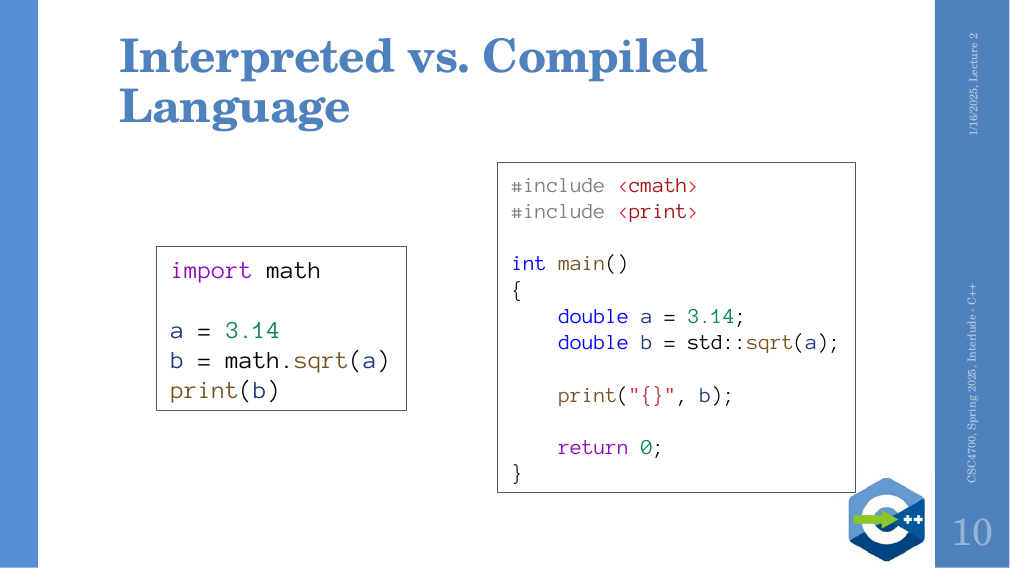

# Interpreted vs. Compiled Language
1/16/2025, Lecture 2
#include <cmath>
#include <print>
int main()
{
    double a = 3.14;
    double b = std::sqrt(a);
    print("{}", b);
    return 0;
}
import math
a = 3.14
b = math.sqrt(a)
print(b)
CSC4700, Spring 2025, Interlude - C++
10